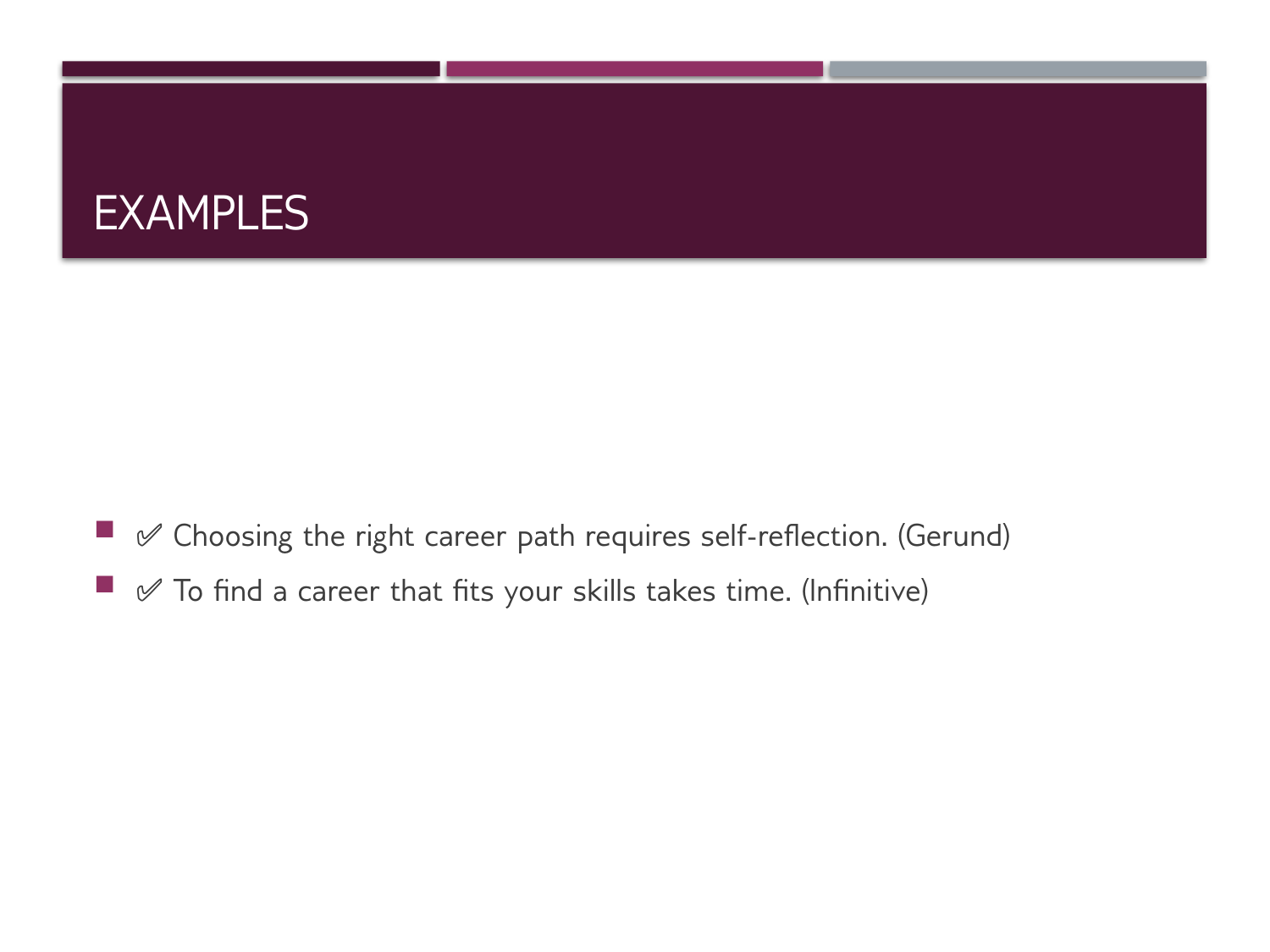

# Examples
✅ Choosing the right career path requires self-reflection. (Gerund)
✅ To find a career that fits your skills takes time. (Infinitive)